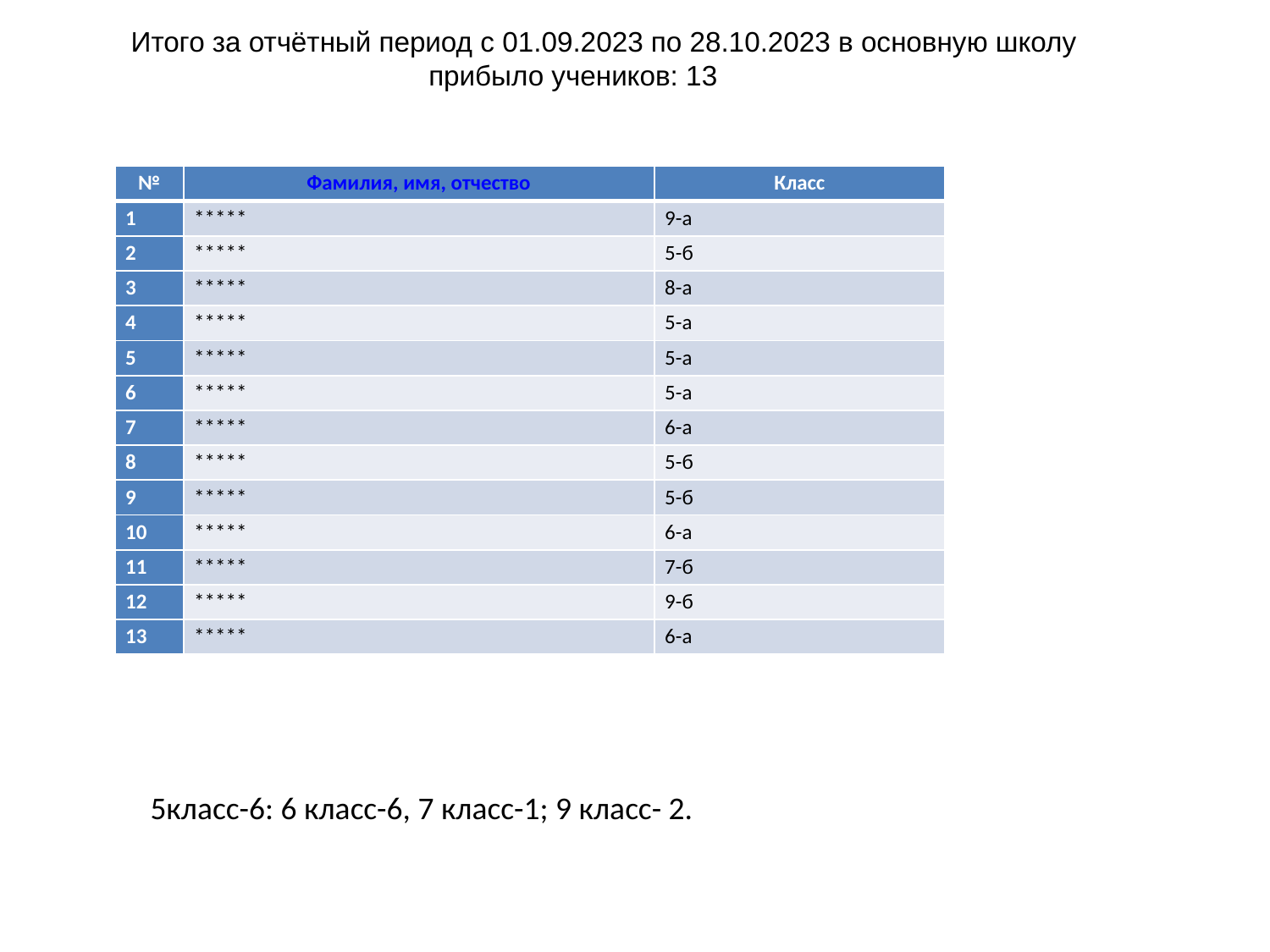

Итого за отчётный период с 01.09.2023 по 28.10.2023 в основную школу прибыло учеников: 13

| № | Фамилия, имя, отчество | Класс |
| --- | --- | --- |
| 1 | \*\*\*\*\* | 9-а |
| 2 | \*\*\*\*\* | 5-б |
| 3 | \*\*\*\*\* | 8-а |
| 4 | \*\*\*\*\* | 5-а |
| 5 | \*\*\*\*\* | 5-а |
| 6 | \*\*\*\*\* | 5-а |
| 7 | \*\*\*\*\* | 6-а |
| 8 | \*\*\*\*\* | 5-б |
| 9 | \*\*\*\*\* | 5-б |
| 10 | \*\*\*\*\* | 6-а |
| 11 | \*\*\*\*\* | 7-б |
| 12 | \*\*\*\*\* | 9-б |
| 13 | \*\*\*\*\* | 6-а |

5класс-6: 6 класс-6, 7 класс-1; 9 класс- 2.